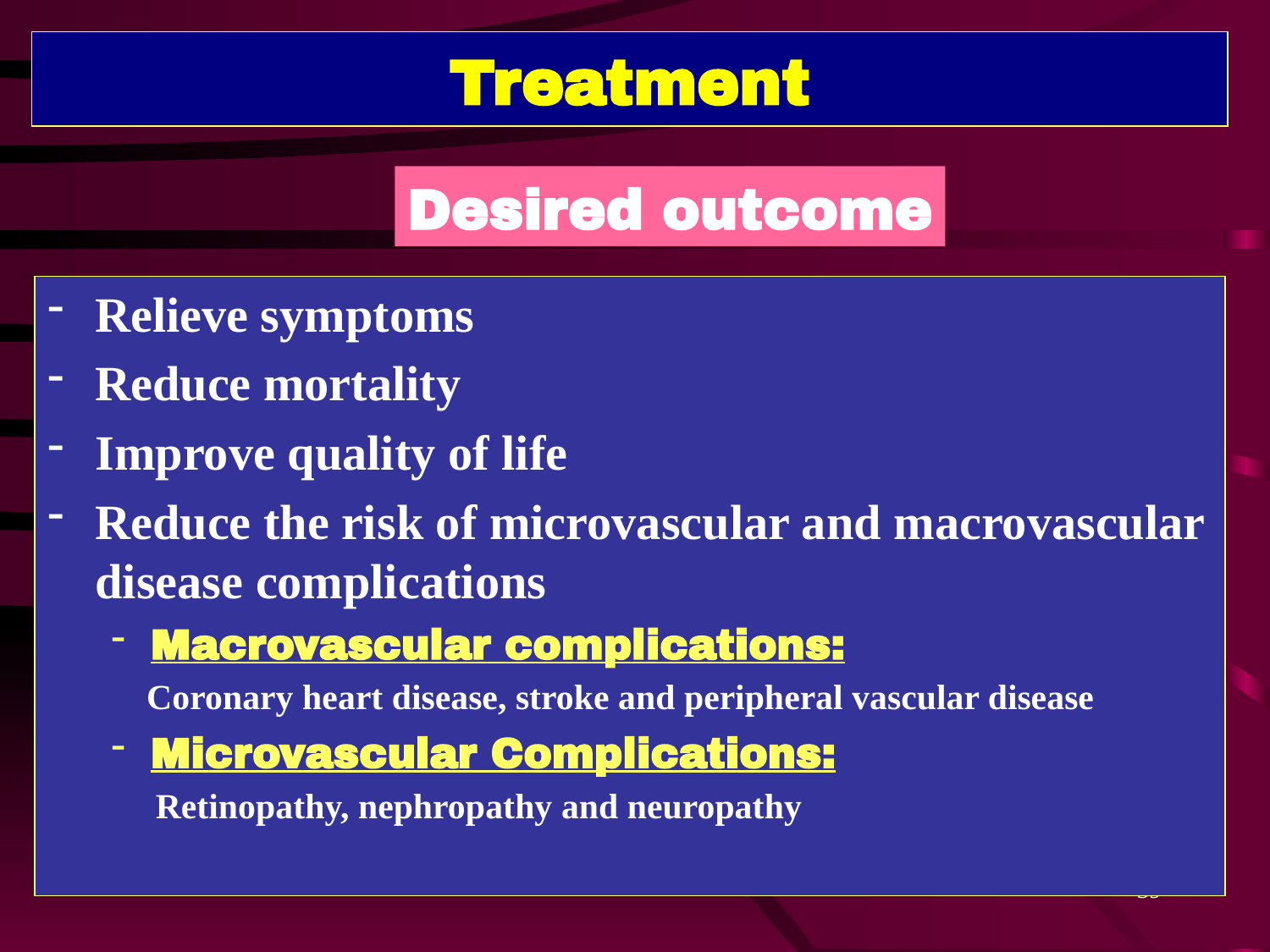

# Treatment
Desired outcome
Relieve symptoms
Reduce mortality
Improve quality of life
Reduce the risk of microvascular and macrovascular disease complications
Macrovascular complications:
    Coronary heart disease, stroke and peripheral vascular disease
Microvascular Complications:
     Retinopathy, nephropathy and neuropathy
39